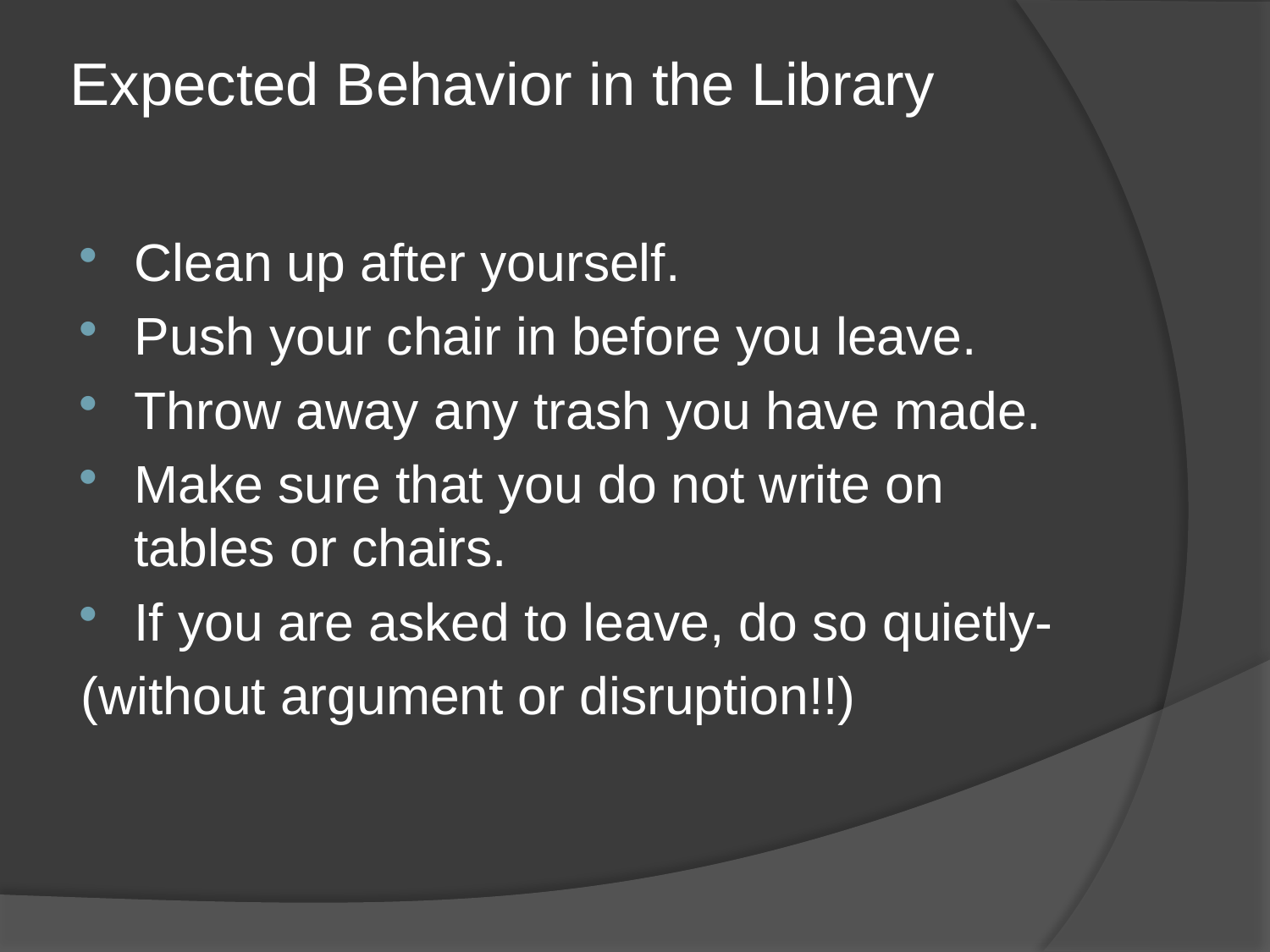

# Expected Behavior in the Library
Clean up after yourself.
Push your chair in before you leave.
Throw away any trash you have made.
Make sure that you do not write on tables or chairs.
If you are asked to leave, do so quietly-
(without argument or disruption!!)